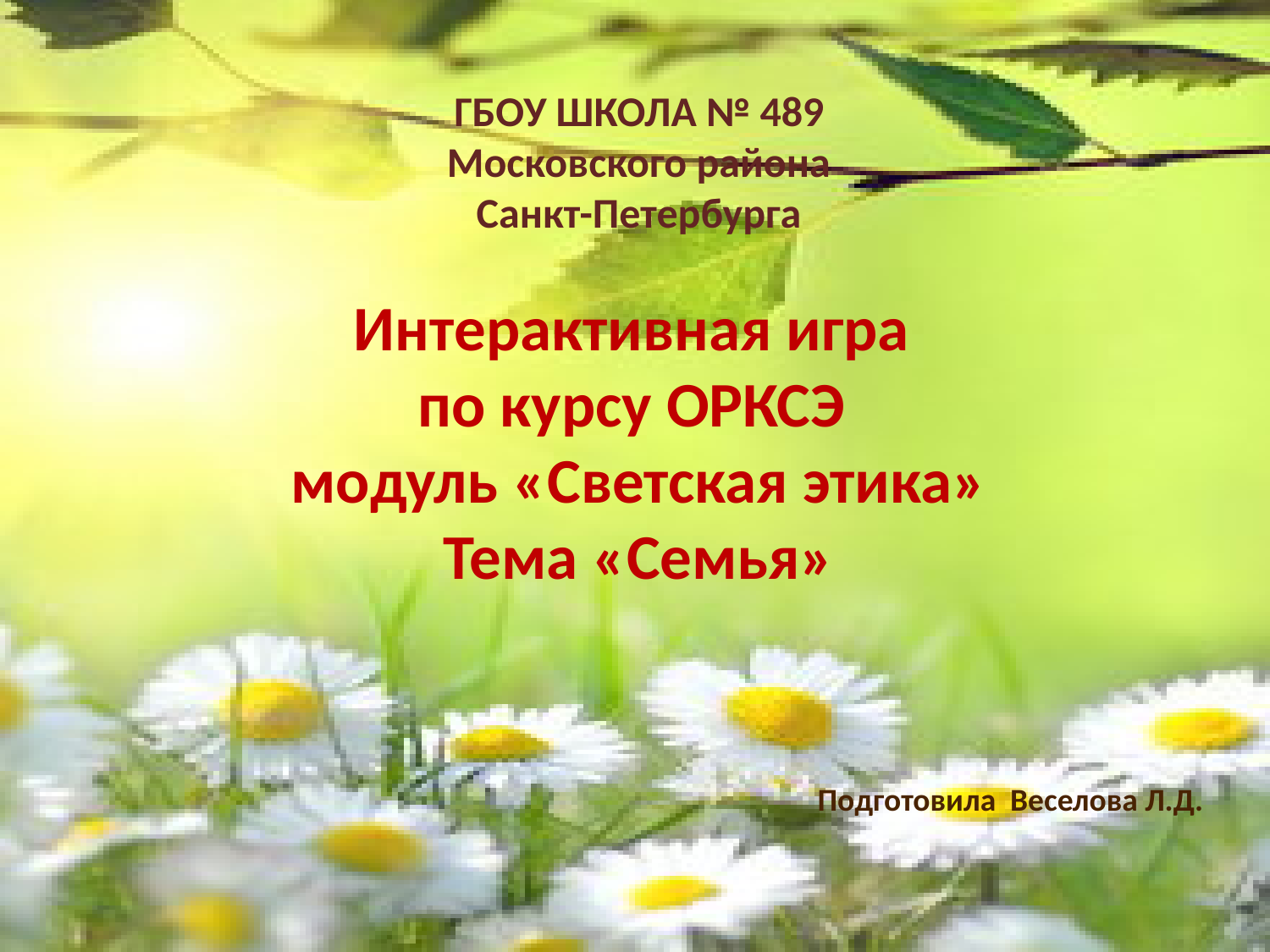

# ГБОУ ШКОЛА № 489 Московского района Санкт-Петербурга Интерактивная игра по курсу ОРКСЭ модуль «Светская этика» Тема «Семья»
Подготовила  Веселова Л.Д.